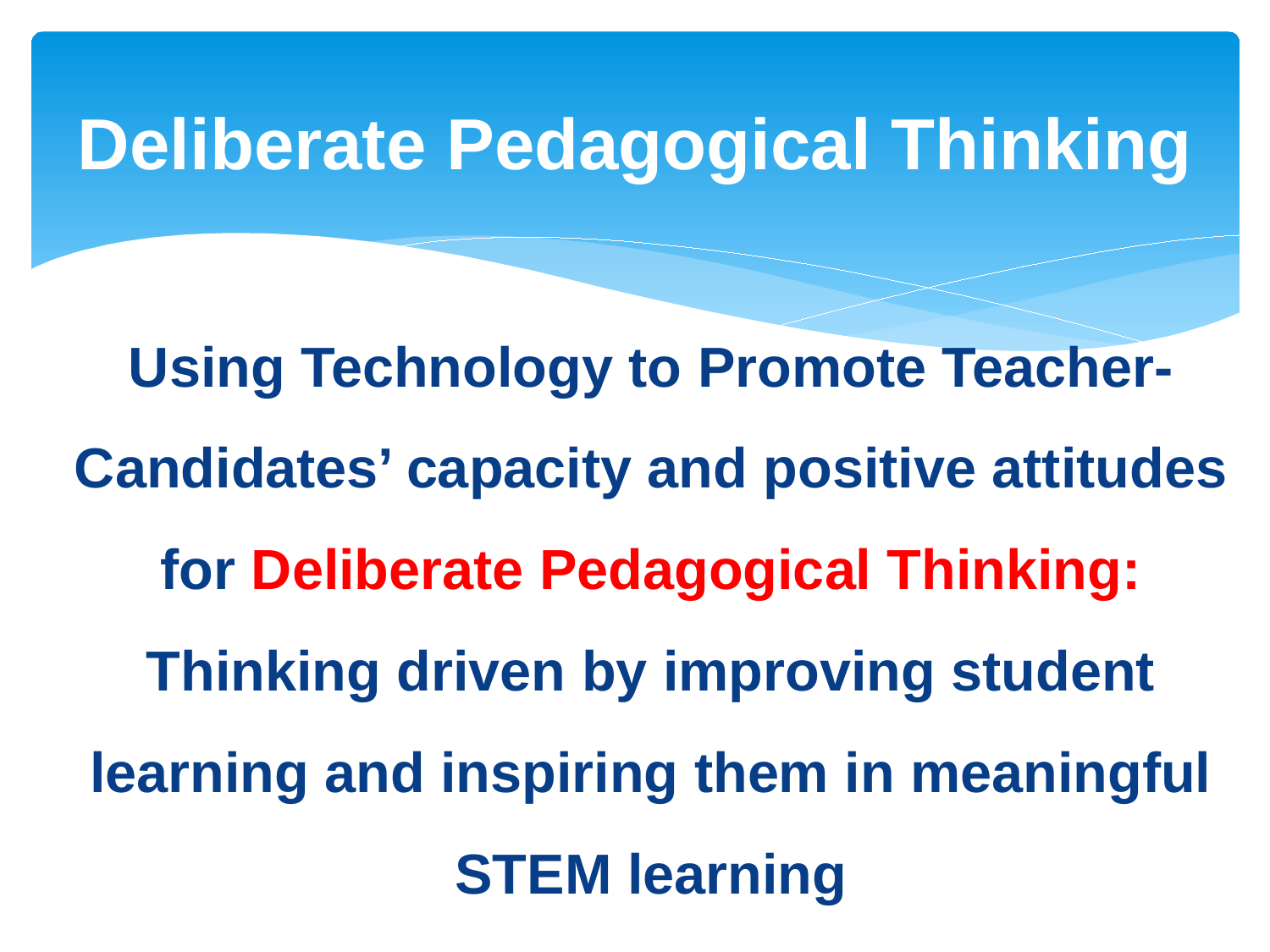

# Deliberate Pedagogical Thinking
Using Technology to Promote Teacher-Candidates’ capacity and positive attitudes for Deliberate Pedagogical Thinking: Thinking driven by improving student learning and inspiring them in meaningful STEM learning